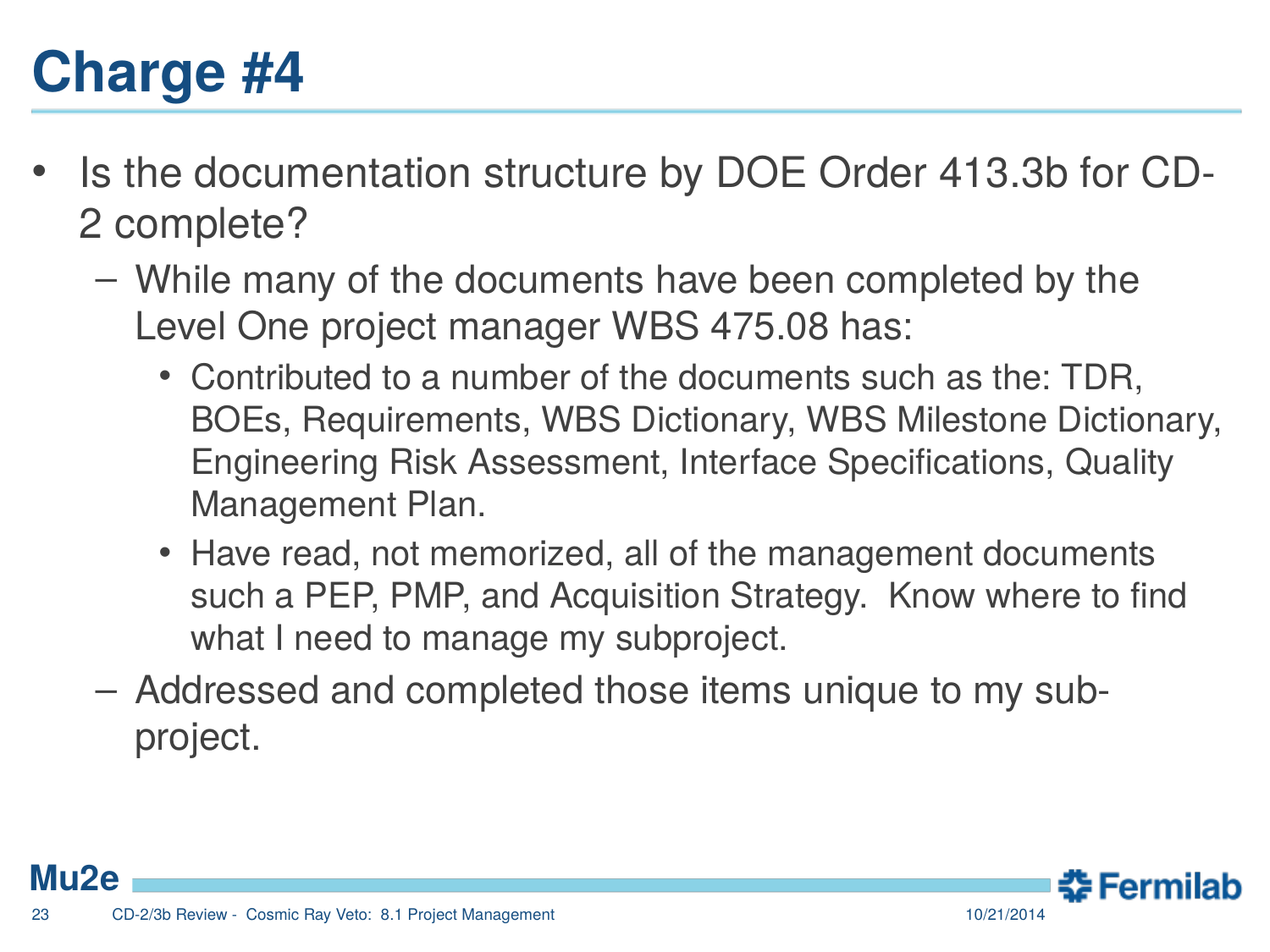

# Charge #4
Is the documentation structure by DOE Order 413.3b for CD-2 complete?
While many of the documents have been completed by the Level One project manager WBS 475.08 has:
Contributed to a number of the documents such as the: TDR, BOEs, Requirements, WBS Dictionary, WBS Milestone Dictionary, Engineering Risk Assessment, Interface Specifications, Quality Management Plan.
Have read, not memorized, all of the management documents such a PEP, PMP, and Acquisition Strategy.  Know where to find what I need to manage my subproject.
Addressed and completed those items unique to my sub-project.

23
CD-2/3b Review -  Cosmic Ray Veto:  8.1 Project Management
10/21/2014